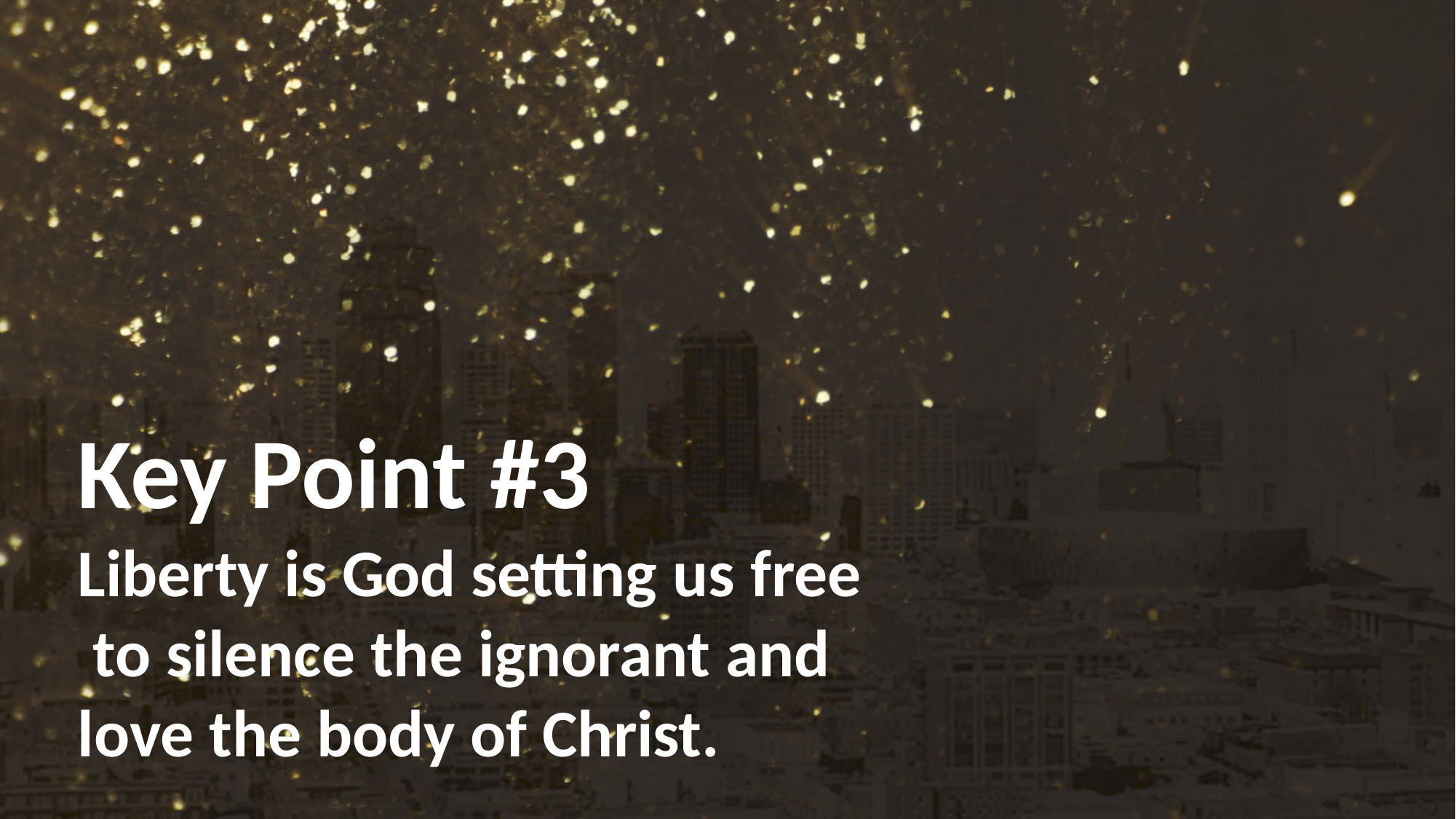

# Key Point #3
Liberty is God setting us free  to silence the ignorant and  love the body of Christ.